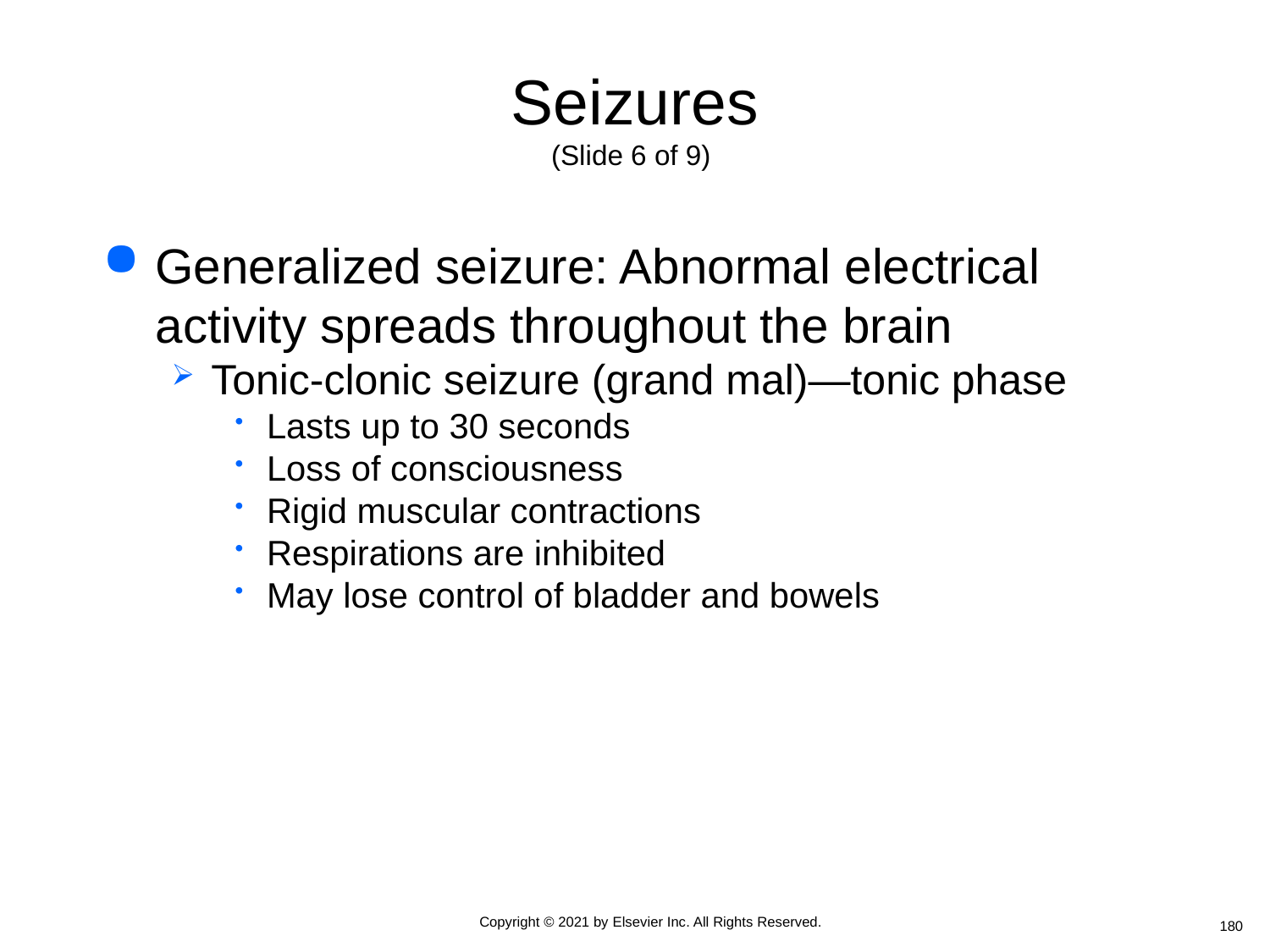

# Seizures (Slide 6 of 9)
Generalized seizure: Abnormal electrical activity spreads throughout the brain
Tonic-clonic seizure (grand mal)—tonic phase
Lasts up to 30 seconds
Loss of consciousness
Rigid muscular contractions
Respirations are inhibited
May lose control of bladder and bowels

180